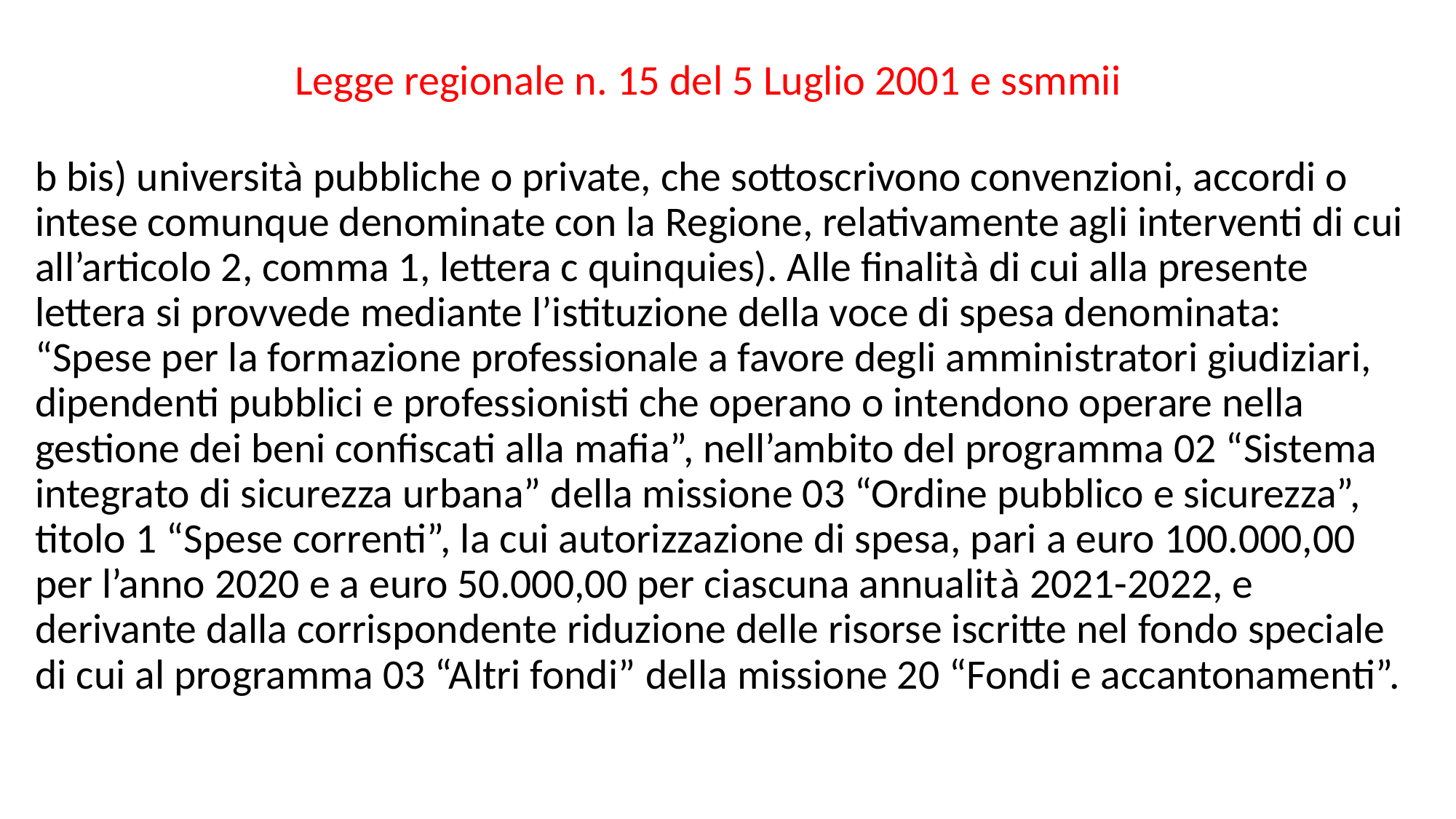

# Legge regionale n. 15 del 5 Luglio 2001 e ssmmii
b bis) università pubbliche o private, che sottoscrivono convenzioni, accordi o intese comunque denominate con la Regione, relativamente agli interventi di cui all’articolo 2, comma 1, lettera c quinquies). Alle finalità di cui alla presente lettera si provvede mediante l’istituzione della voce di spesa denominata: “Spese per la formazione professionale a favore degli amministratori giudiziari, dipendenti pubblici e professionisti che operano o intendono operare nella gestione dei beni confiscati alla mafia”, nell’ambito del programma 02 “Sistema integrato di sicurezza urbana” della missione 03 “Ordine pubblico e sicurezza”, titolo 1 “Spese correnti”, la cui autorizzazione di spesa, pari a euro 100.000,00 per l’anno 2020 e a euro 50.000,00 per ciascuna annualità 2021-2022, e derivante dalla corrispondente riduzione delle risorse iscritte nel fondo speciale di cui al programma 03 “Altri fondi” della missione 20 “Fondi e accantonamenti”.